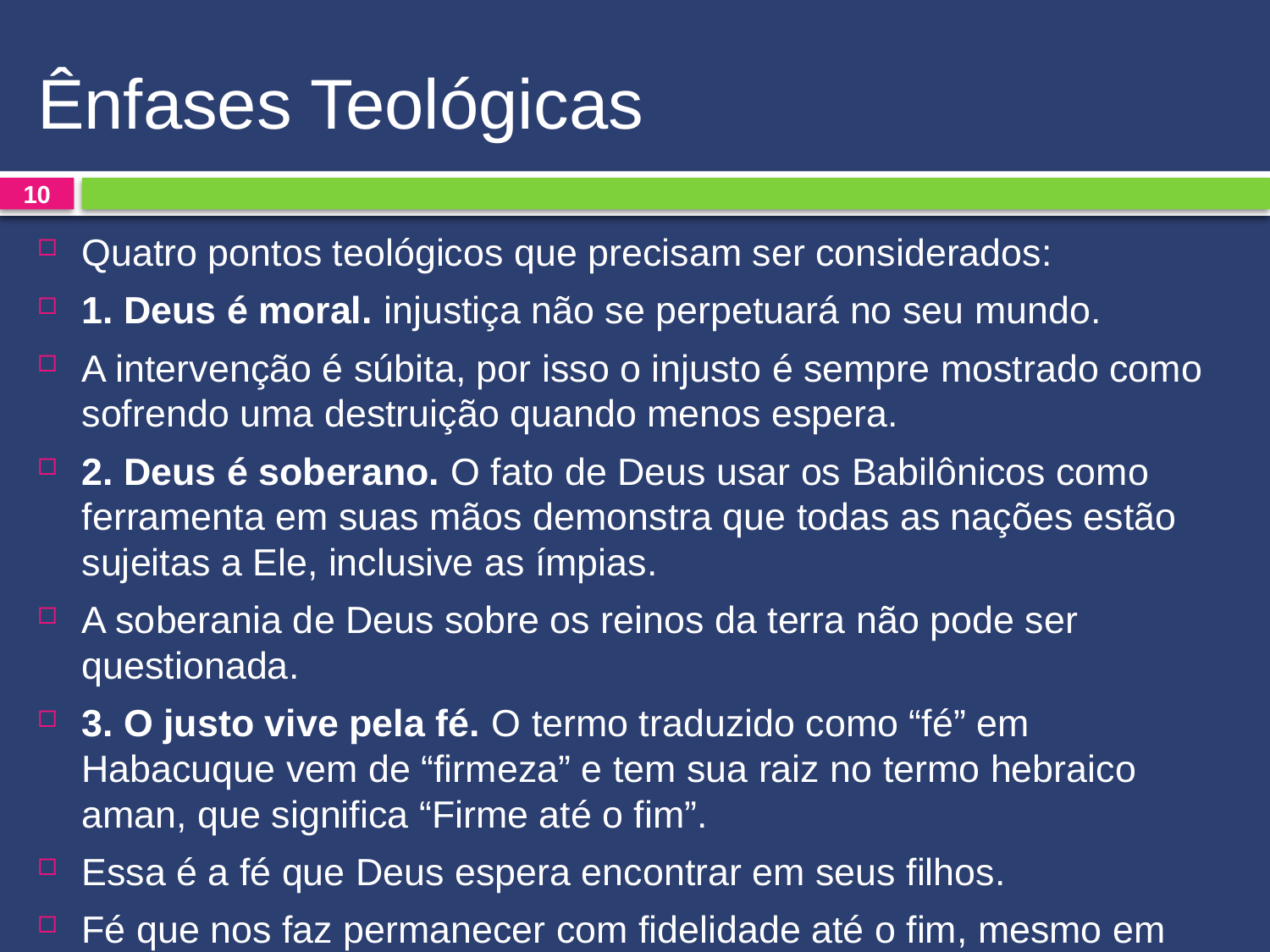

# Ênfases Teológicas
10
Quatro pontos teológicos que precisam ser considerados:
1. Deus é moral. injustiça não se perpetuará no seu mundo.
A intervenção é súbita, por isso o injusto é sempre mostrado como sofrendo uma destruição quando menos espera.
2. Deus é soberano. O fato de Deus usar os Babilônicos como ferramenta em suas mãos demonstra que todas as nações estão sujeitas a Ele, inclusive as ímpias.
A soberania de Deus sobre os reinos da terra não pode ser questionada.
3. O justo vive pela fé. O termo traduzido como “fé” em Habacuque vem de “firmeza” e tem sua raiz no termo hebraico aman, que significa “Firme até o fim”.
Essa é a fé que Deus espera encontrar em seus filhos.
Fé que nos faz permanecer com fidelidade até o fim, mesmo em meio às adversidades.